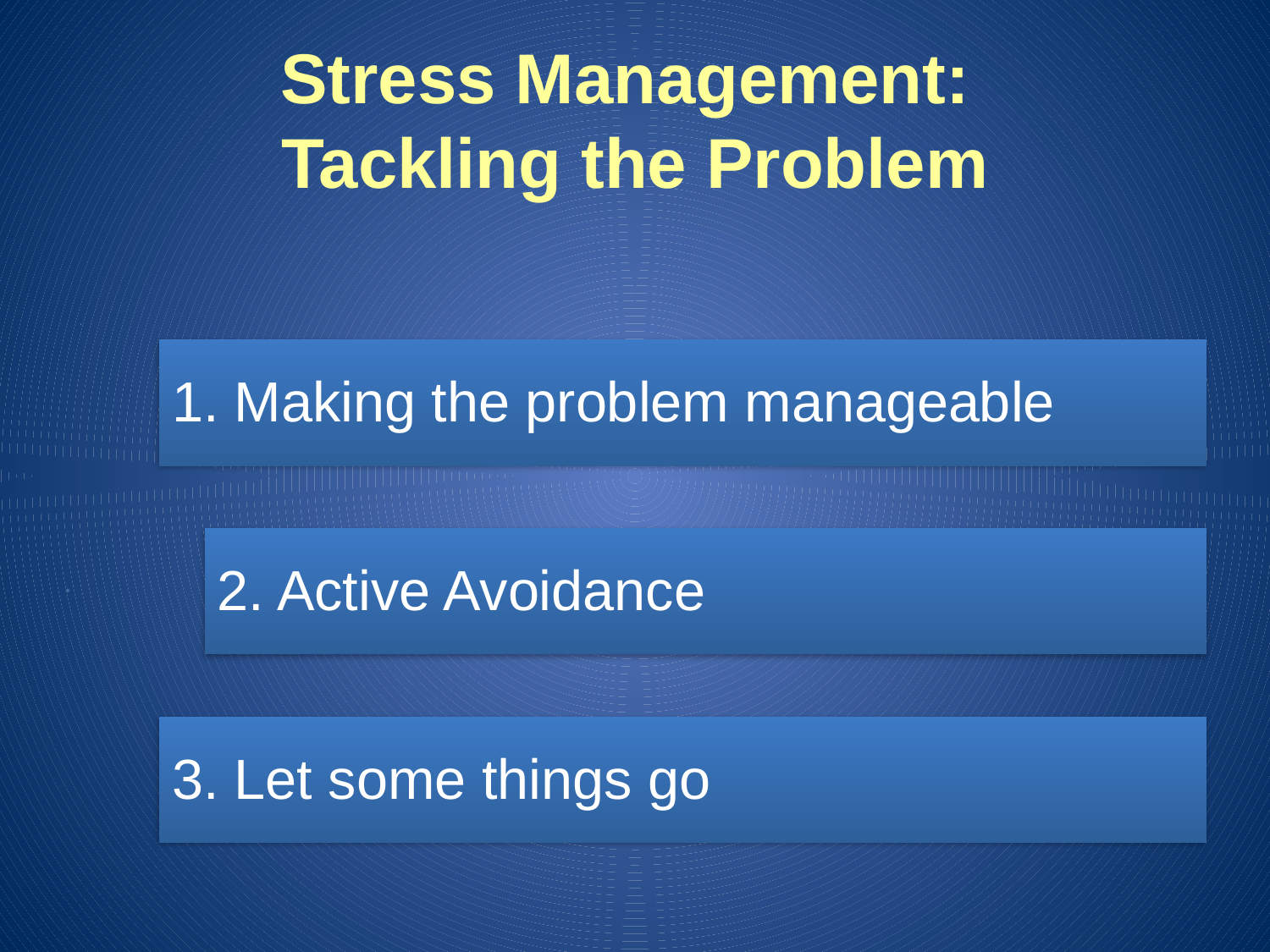

# Stress Management: Tackling the Problem
1. Making the problem manageable
2. Active Avoidance
3. Let some things go